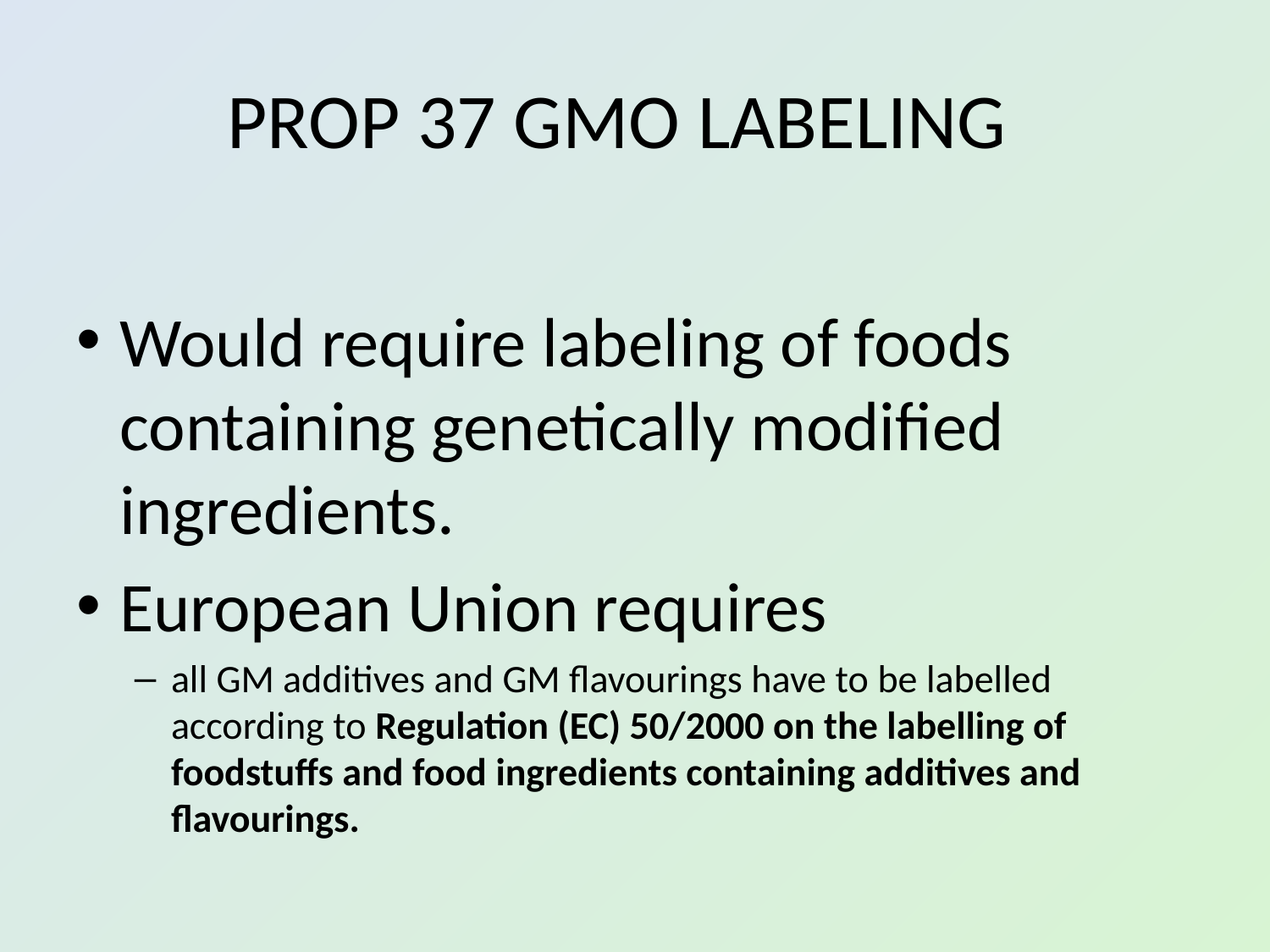

# PROP 37 GMO LABELING

Would require labeling of foods containing genetically modified ingredients.
European Union requires
all GM additives and GM flavourings have to be labelled according to Regulation (EC) 50/2000 on the labelling of foodstuffs and food ingredients containing additives and flavourings.